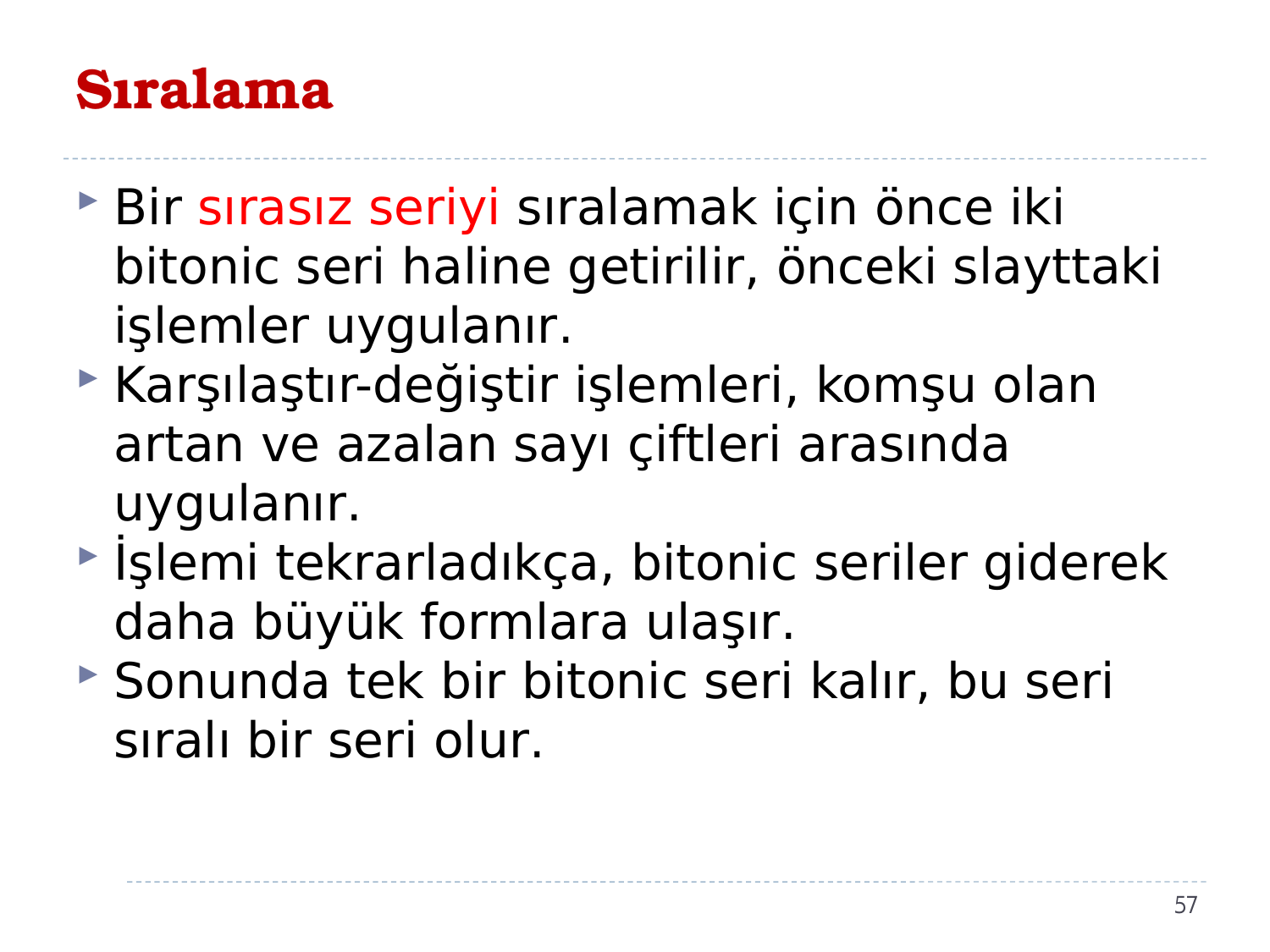

# Sıralama
Bir sırasız seriyi sıralamak için önce iki bitonic seri haline getirilir, önceki slayttaki işlemler uygulanır.
Karşılaştır-değiştir işlemleri, komşu olan artan ve azalan sayı çiftleri arasında uygulanır.
İşlemi tekrarladıkça, bitonic seriler giderek daha büyük formlara ulaşır.
Sonunda tek bir bitonic seri kalır, bu seri sıralı bir seri olur.

57